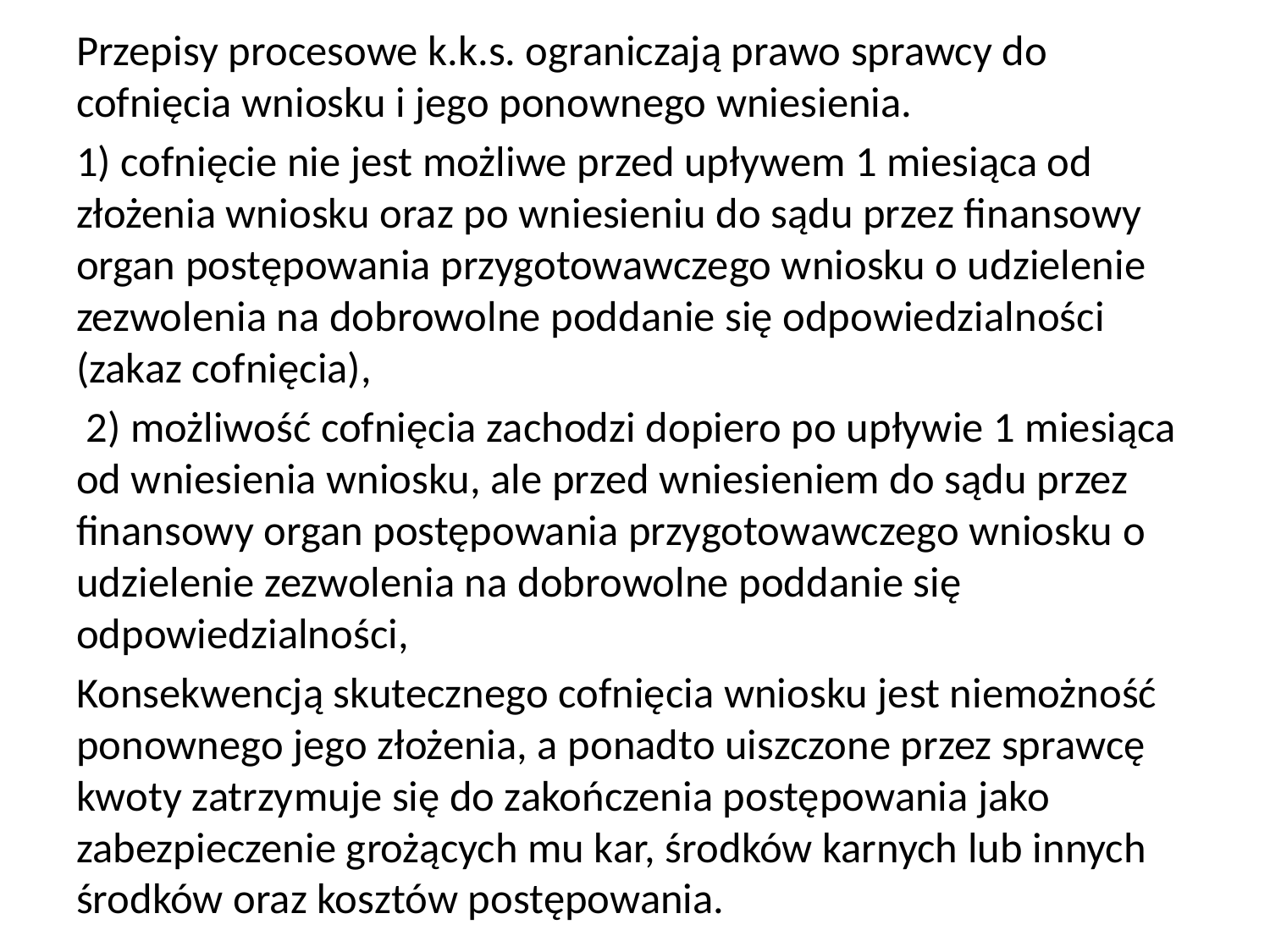

Przepisy procesowe k.k.s. ograniczają prawo sprawcy do cofnięcia wniosku i jego ponownego wniesienia.
1) cofnięcie nie jest możliwe przed upływem 1 miesiąca od złożenia wniosku oraz po wniesieniu do sądu przez finansowy organ postępowania przygotowawczego wniosku o udzielenie zezwolenia na dobrowolne poddanie się odpowiedzialności (zakaz cofnięcia),
 2) możliwość cofnięcia zachodzi dopiero po upływie 1 miesiąca od wniesienia wniosku, ale przed wniesieniem do sądu przez finansowy organ postępowania przygotowawczego wniosku o udzielenie zezwolenia na dobrowolne poddanie się odpowiedzialności,
Konsekwencją skutecznego cofnięcia wniosku jest niemożność ponownego jego złożenia, a ponadto uiszczone przez sprawcę kwoty zatrzymuje się do zakończenia postępowania jako zabezpieczenie grożących mu kar, środków karnych lub innych środków oraz kosztów postępowania.